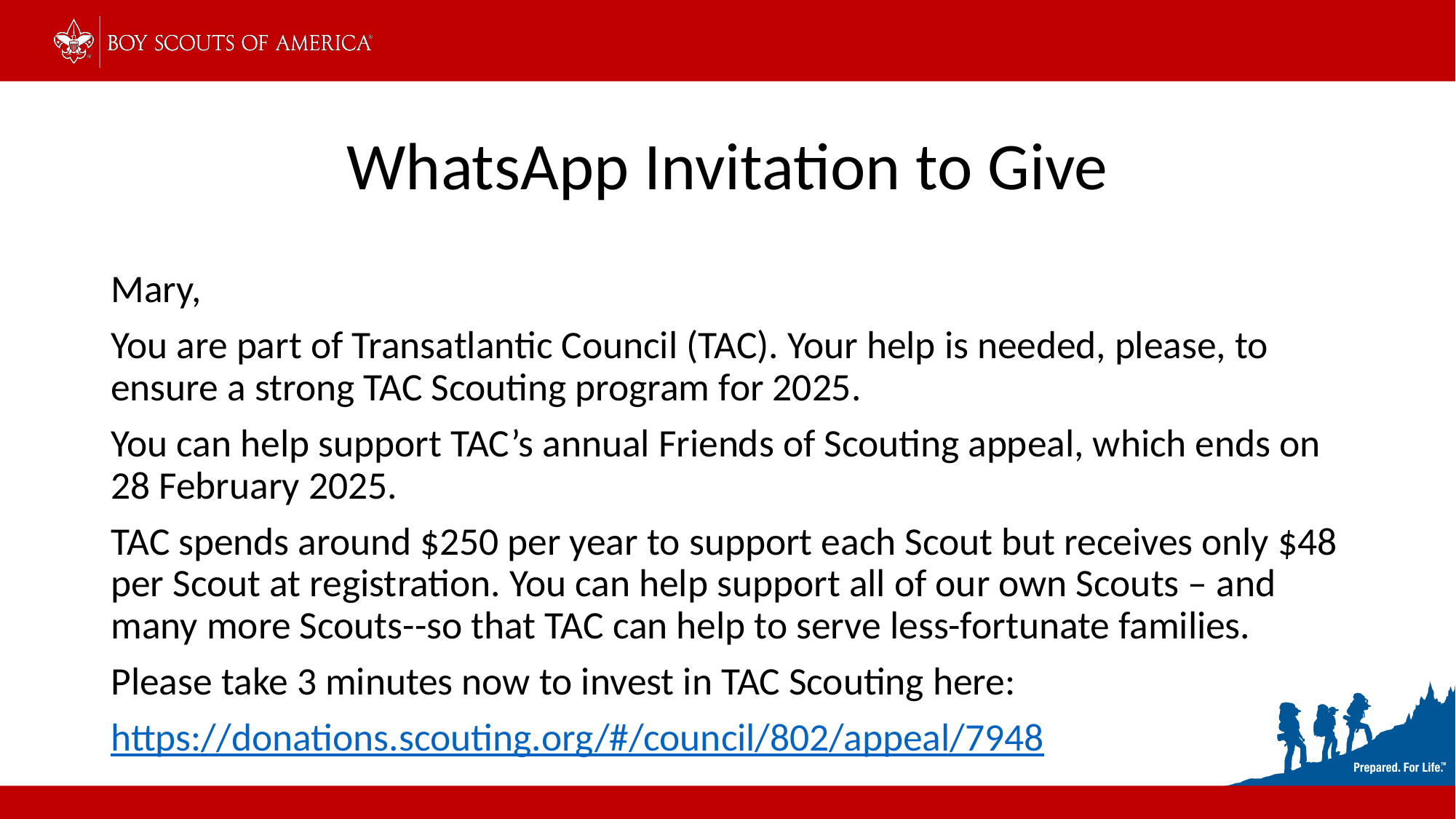

# WhatsApp Invitation to Give
Mary,
You are part of Transatlantic Council (TAC). Your help is needed, please, to ensure a strong TAC Scouting program for 2025.
You can help support TAC’s annual Friends of Scouting appeal, which ends on 28 February 2025.
TAC spends around $250 per year to support each Scout but receives only $48 per Scout at registration. You can help support all of our own Scouts – and many more Scouts--so that TAC can help to serve less-fortunate families.
Please take 3 minutes now to invest in TAC Scouting here:
https://donations.scouting.org/#/council/802/appeal/7948